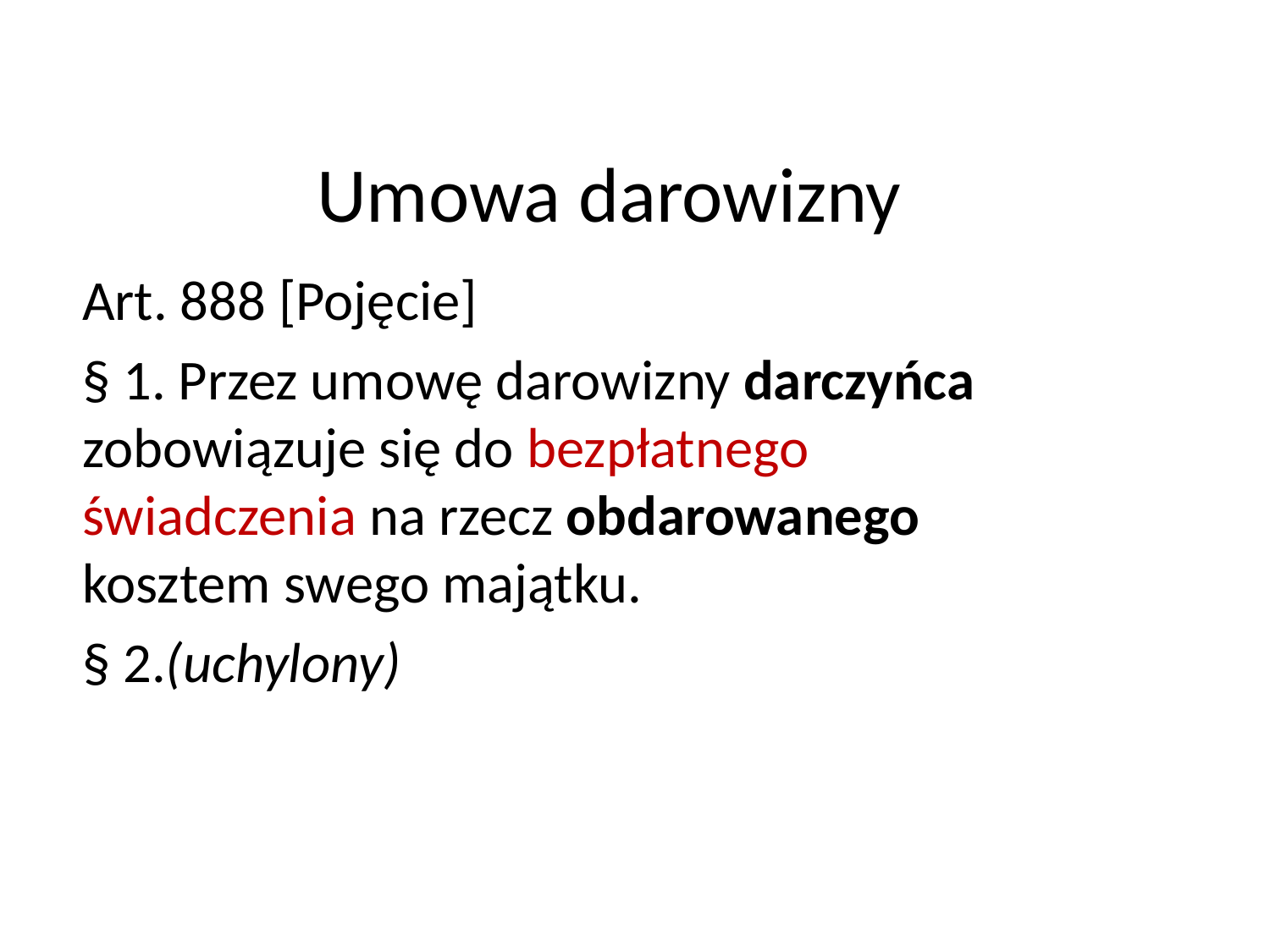

# Umowa darowizny
Art. 888 [Pojęcie]
§ 1. Przez umowę darowizny darczyńca zobowiązuje się do bezpłatnego świadczenia na rzecz obdarowanego kosztem swego majątku.
§ 2.(uchylony)